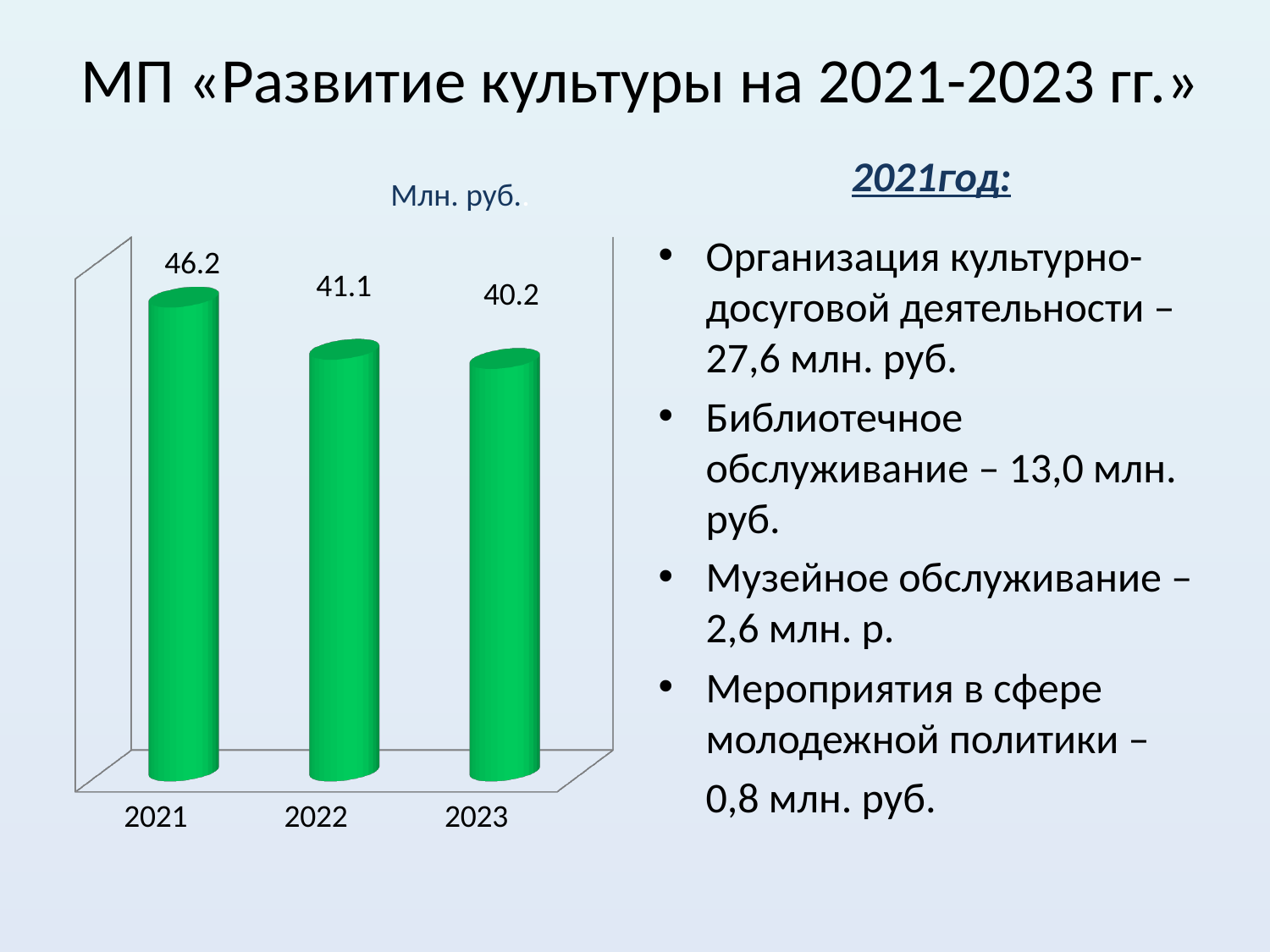

# МП «Развитие культуры на 2021-2023 гг.»
2021год:
Млн. руб..

[unsupported chart]

Организация культурно-досуговой деятельности – 27,6 млн. руб.
Библиотечное обслуживание – 13,0 млн. руб.
Музейное обслуживание – 2,6 млн. р.
Мероприятия в сфере молодежной политики –
     0,8 млн. руб.